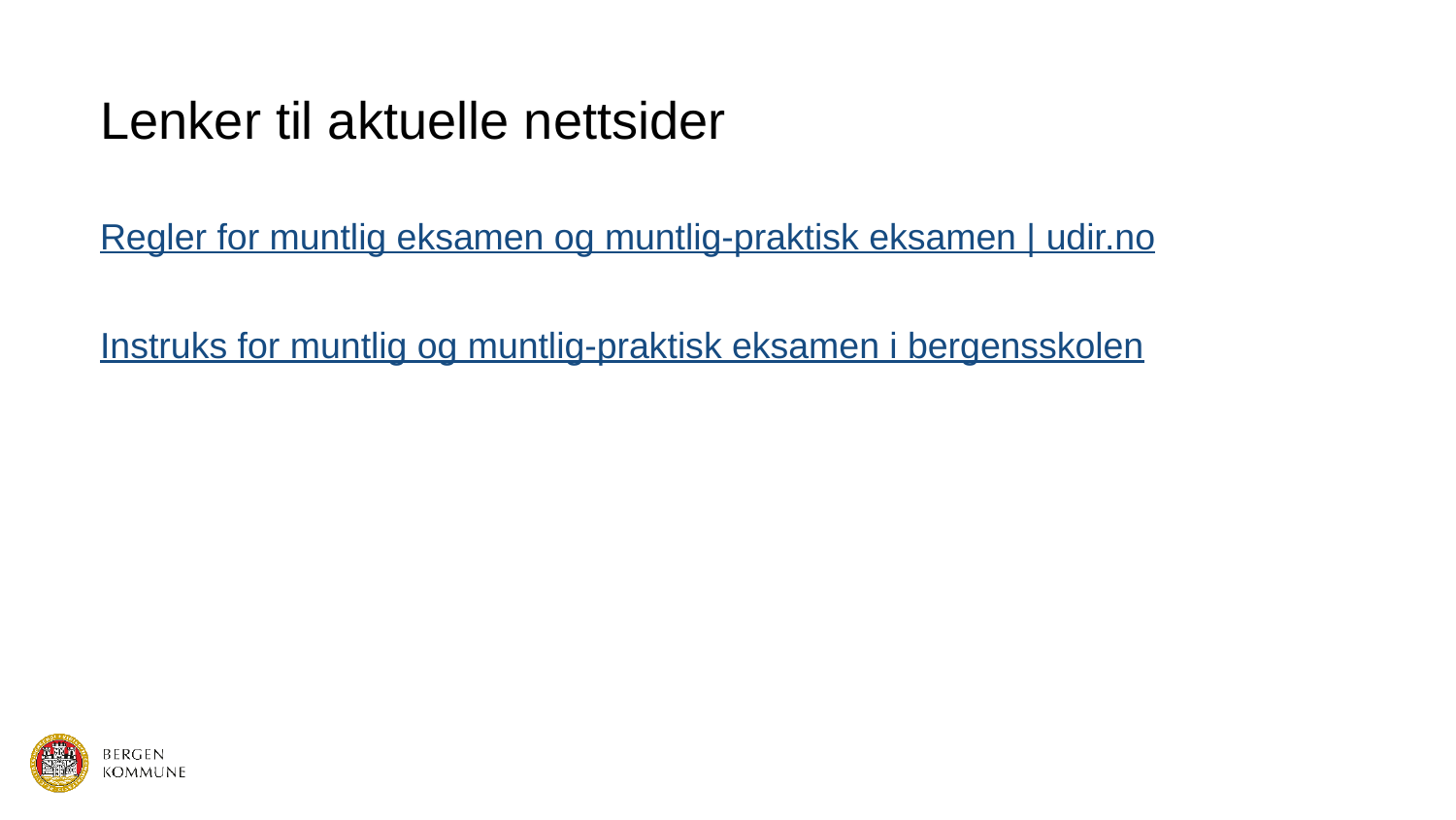

# Lenker til aktuelle nettsider
Regler for muntlig eksamen og muntlig-praktisk eksamen | udir.no

Instruks for muntlig og muntlig-praktisk eksamen i bergensskolen